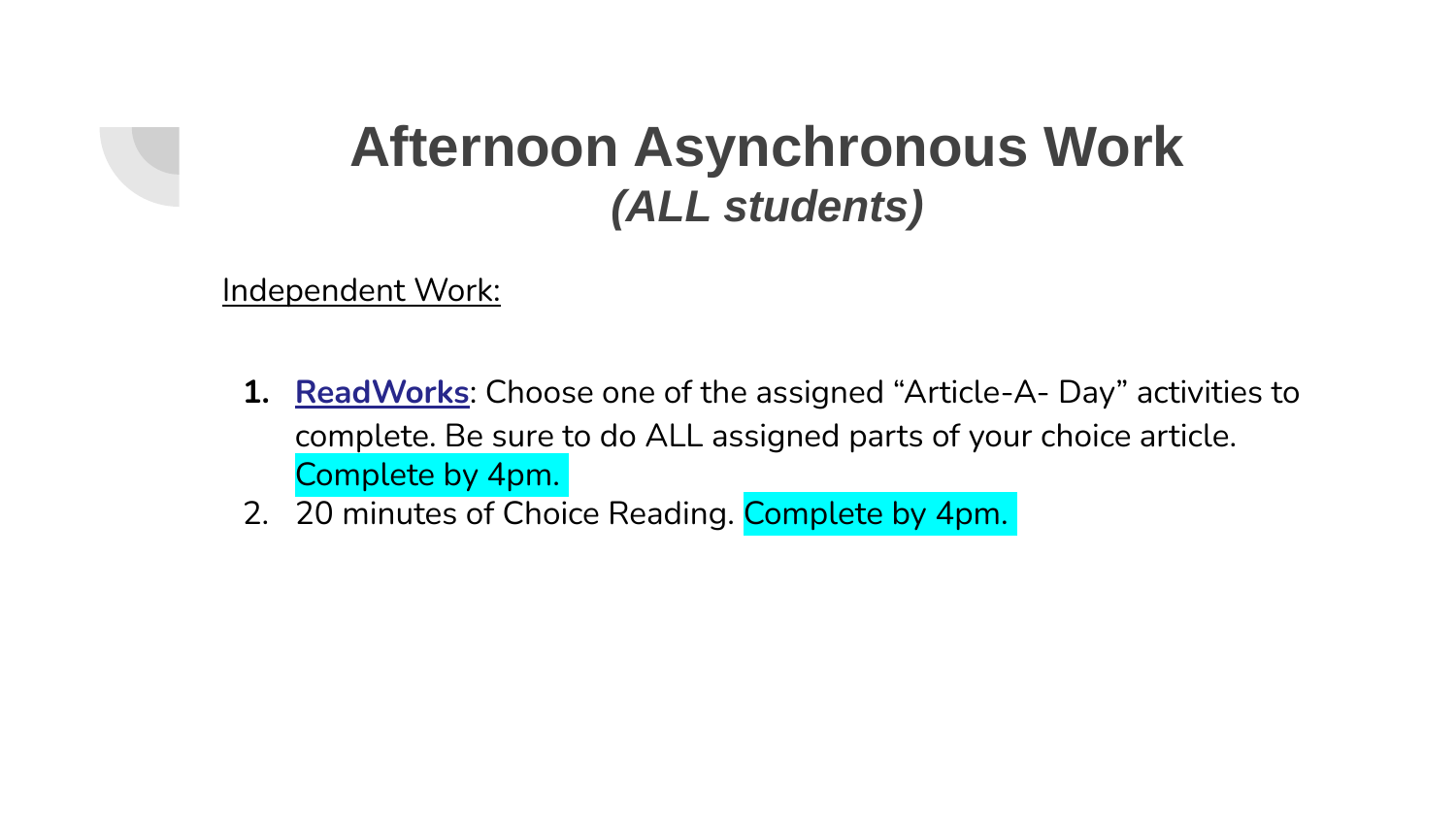

# Afternoon Asynchronous Work
(ALL students)
Independent Work:

ReadWorks: Choose one of the assigned “Article-A- Day” activities to complete. Be sure to do ALL assigned parts of your choice article. Complete by 4pm.
20 minutes of Choice Reading. Complete by 4pm.